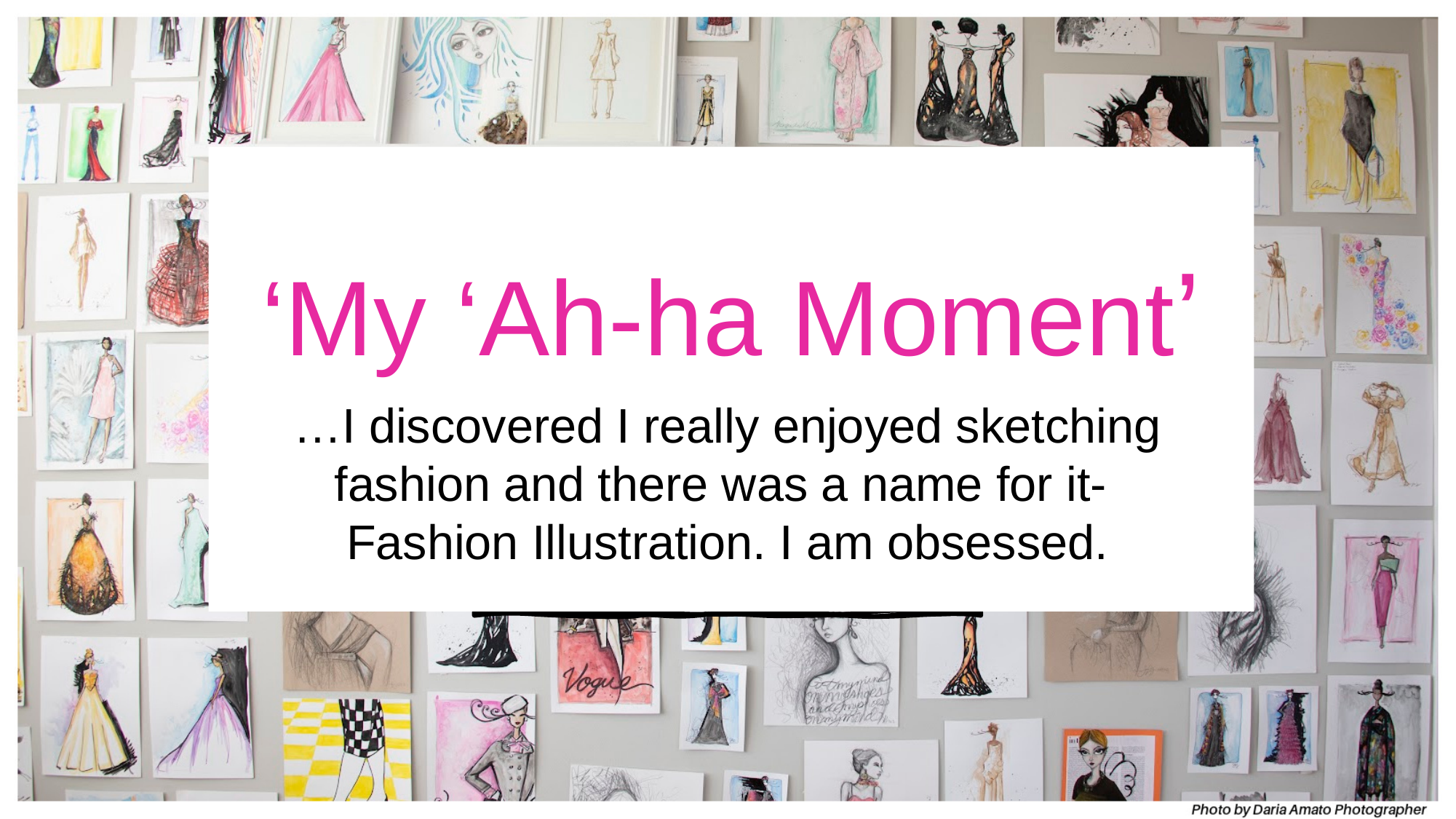

# ‘My ‘Ah-ha Moment’
…I discovered I really enjoyed sketching fashion and there was a name for it-
Fashion Illustration. I am obsessed.